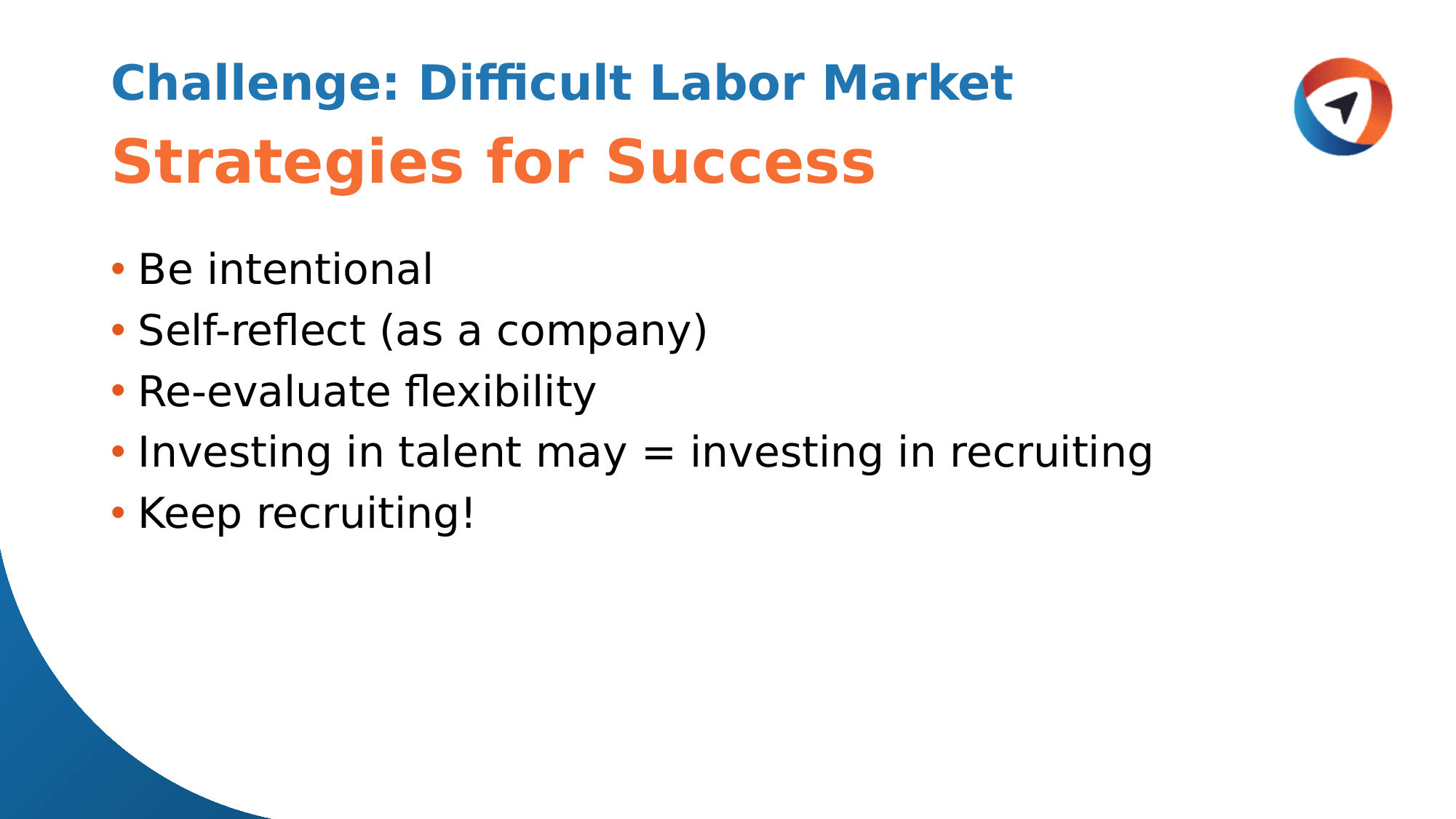

Challenge: Difficult Labor Market
# Strategies for Success
Be intentional
Self-reflect (as a company)
Re-evaluate flexibility
Investing in talent may = investing in recruiting
Keep recruiting!